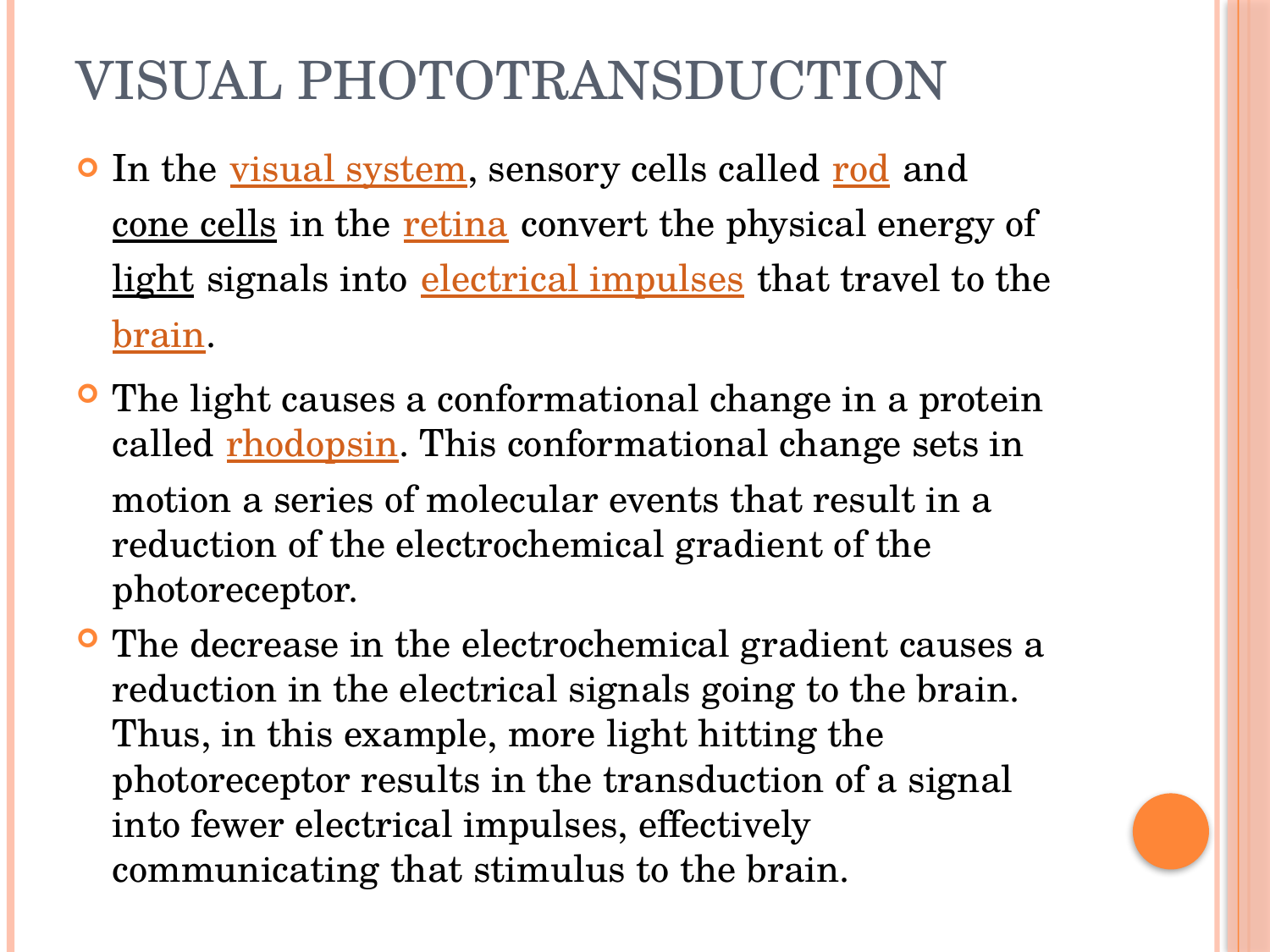

# VISUAL PHOTOTRANSDUCTION
In the visual system, sensory cells called rod and cone cells in the retina convert the physical energy of light signals into electrical impulses that travel to the brain.
The light causes a conformational change in a protein called rhodopsin. This conformational change sets in motion a series of molecular events that result in a reduction of the electrochemical gradient of the photoreceptor.
The decrease in the electrochemical gradient causes a reduction in the electrical signals going to the brain. Thus, in this example, more light hitting the photoreceptor results in the transduction of a signal into fewer electrical impulses, effectively communicating that stimulus to the brain.